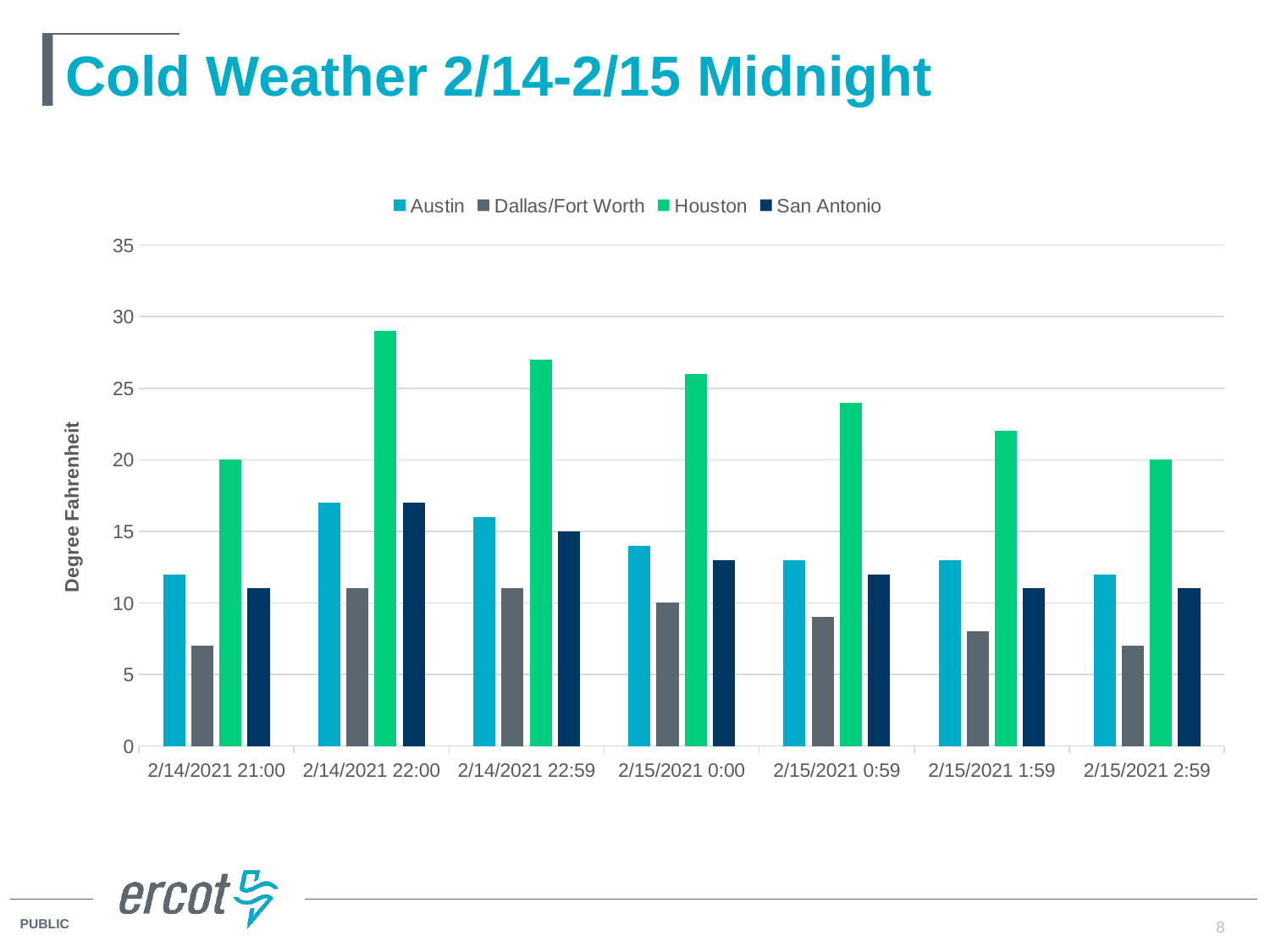

# Cold Weather 2/14-2/15 Midnight

### Chart

| Category | Austin | Dallas/Fort Worth | Houston | San Antonio  |
|---|---|---|---|---|
| 44241.875 | 12.0 | 7.0 | 20.0 | 11.0 |
| 44241.916666666664 | 17.0 | 11.0 | 29.0 | 17.0 |
| 44241.95833321759 | 16.0 | 11.0 | 27.0 | 15.0 |
| 44241.999999826388 | 14.0 | 10.0 | 26.0 | 13.0 |
| 44242.041666435187 | 13.0 | 9.0 | 24.0 | 12.0 |
| 44242.083333043978 | 13.0 | 8.0 | 22.0 | 11.0 |
| 44242.124999652777 | 12.0 | 7.0 | 20.0 | 11.0 |
8